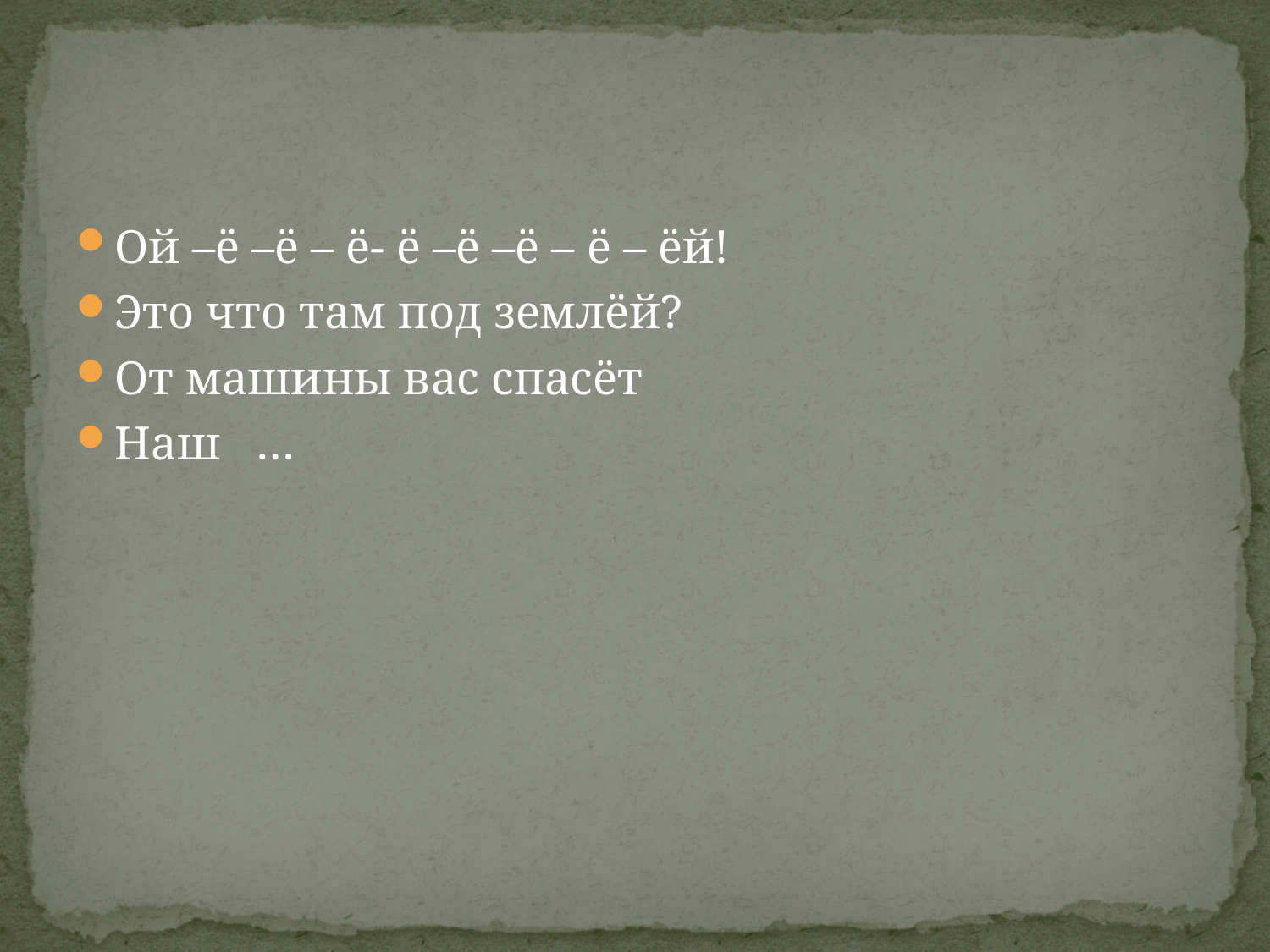

#
Ой –ё –ё – ё- ё –ё –ё – ё – ёй!
Это что там под землёй?
От машины вас спасёт
Наш   …